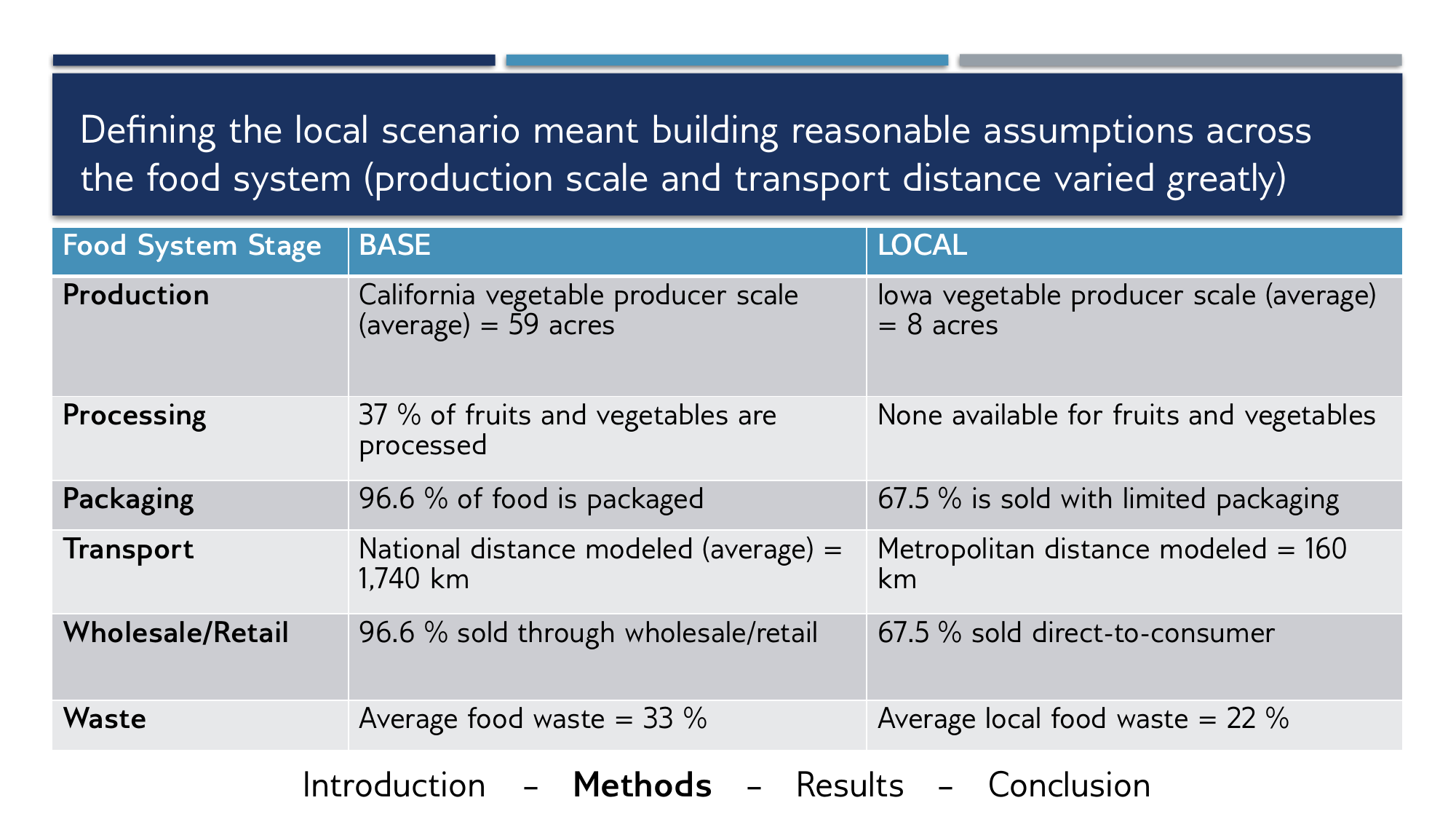

# Defining the local scenario meant building reasonable assumptions across the food system (production scale and transport distance varied greatly)
| Food System Stage | BASE | LOCAL |
| --- | --- | --- |
| Production | California vegetable producer scale (average) = 59 acres | Iowa vegetable producer scale (average) = 8 acres |
| Processing | 37 % of fruits and vegetables are processed | None available for fruits and vegetables |
| Packaging | 96.6 % of food is packaged | 67.5 % is sold with limited packaging |
| Transport | National distance modeled (average) = 1,740 km | Metropolitan distance modeled = 160 km |
| Wholesale/Retail | 96.6 % sold through wholesale/retail | 67.5 % sold direct-to-consumer |
| Waste | Average food waste = 33 % | Average local food waste = 22 % |
Introduction   –   Methods   –   Results   –   Conclusion